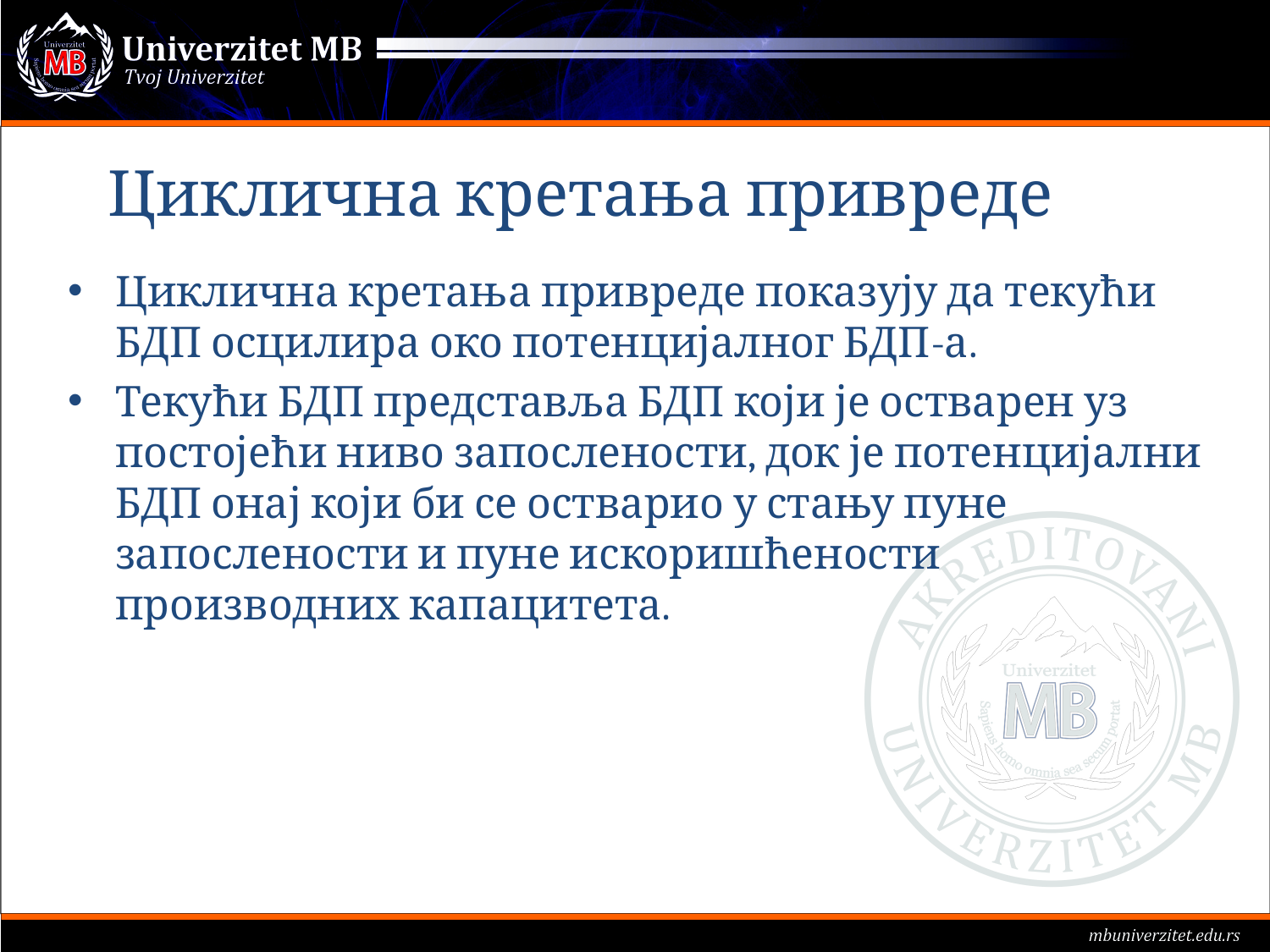

# Циклична кретања привреде
Циклична кретања привреде показују да текући БДП осцилира око потенцијалног БДП-а.
Текући БДП представља БДП који је остварен уз постојећи ниво запослености, док је потенцијални БДП онај који би се остварио у стању пуне запослености и пуне искоришћености производних капацитета.